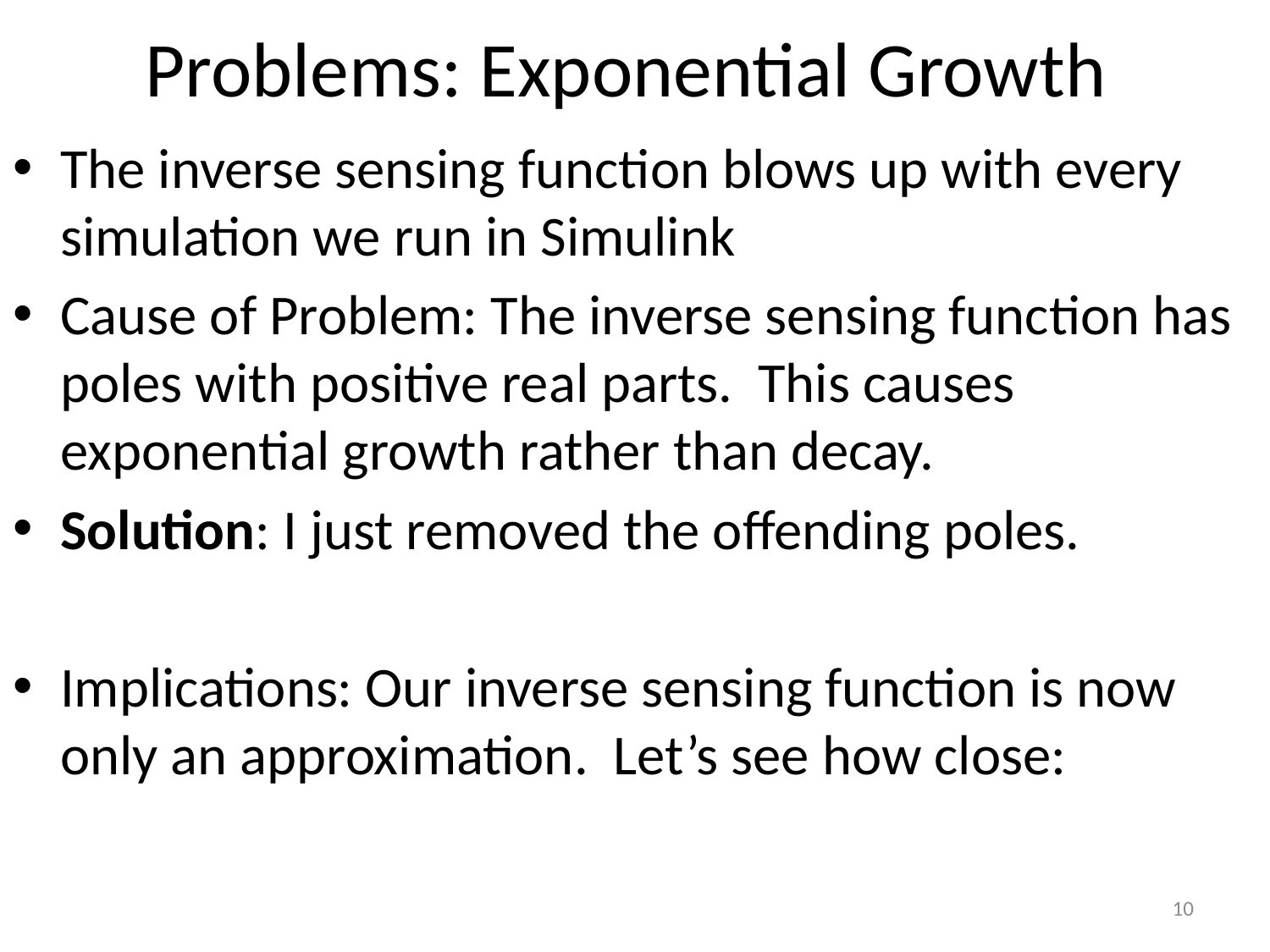

# Problems: Exponential Growth
The inverse sensing function blows up with every simulation we run in Simulink
Cause of Problem: The inverse sensing function has poles with positive real parts.  This causes exponential growth rather than decay.
Solution: I just removed the offending poles.

Implications: Our inverse sensing function is now only an approximation.  Let’s see how close:
10